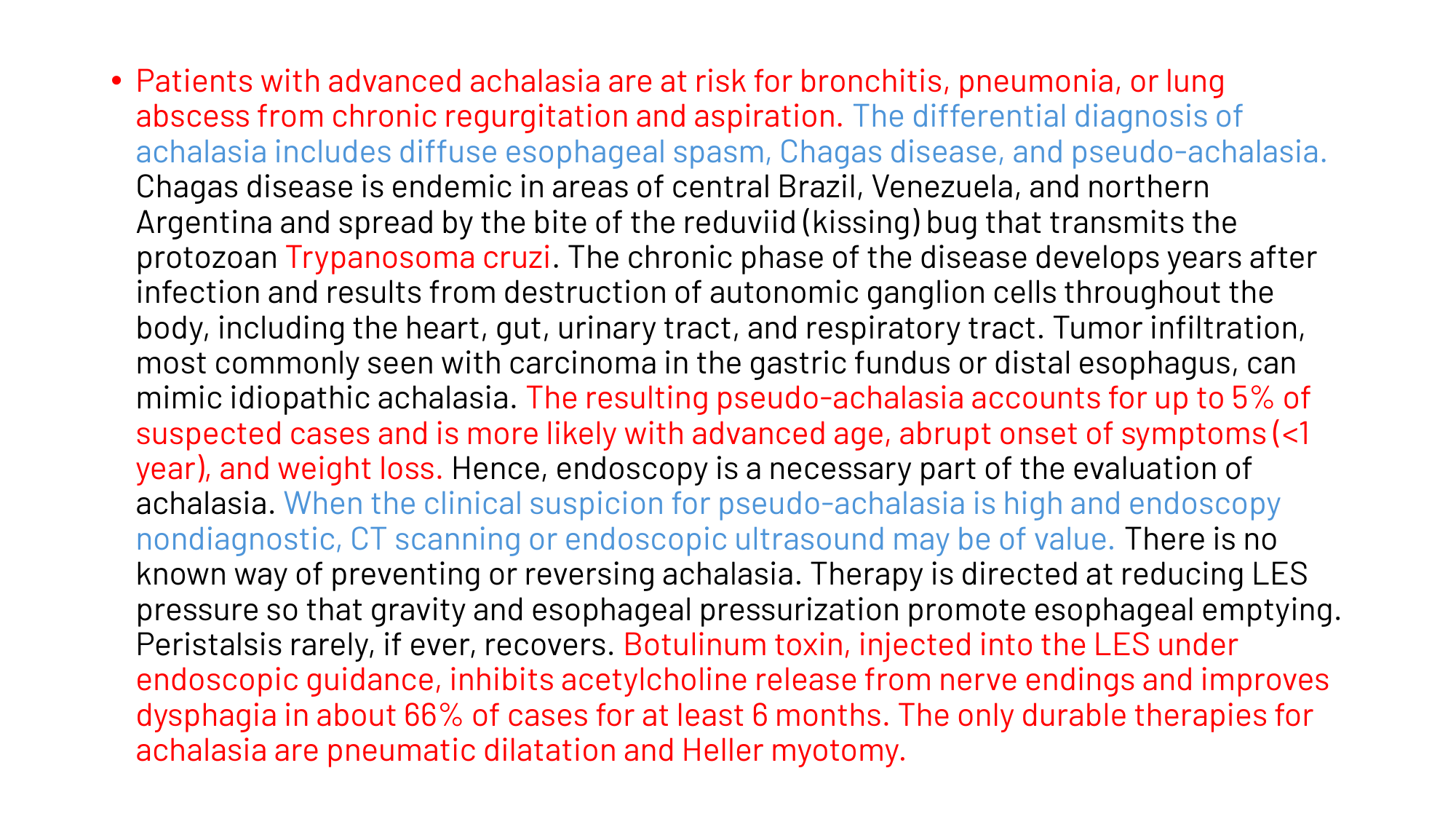

Patients with advanced achalasia are at risk for bronchitis, pneumonia, or lung abscess from chronic regurgitation and aspiration. The differential diagnosis of achalasia includes diffuse esophageal spasm, Chagas disease, and pseudo-achalasia. Chagas disease is endemic in areas of central Brazil, Venezuela, and northern Argentina and spread by the bite of the reduviid (kissing) bug that transmits the protozoan Trypanosoma cruzi. The chronic phase of the disease develops years after infection and results from destruction of autonomic ganglion cells throughout the body, including the heart, gut, urinary tract, and respiratory tract. Tumor infiltration, most commonly seen with carcinoma in the gastric fundus or distal esophagus, can mimic idiopathic achalasia. The resulting pseudo-achalasia accounts for up to 5% of suspected cases and is more likely with advanced age, abrupt onset of symptoms (<1 year), and weight loss. Hence, endoscopy is a necessary part of the evaluation of achalasia. When the clinical suspicion for pseudo-achalasia is high and endoscopy nondiagnostic, CT scanning or endoscopic ultrasound may be of value. There is no known way of preventing or reversing achalasia. Therapy is directed at reducing LES pressure so that gravity and esophageal pressurization promote esophageal emptying. Peristalsis rarely, if ever, recovers. Botulinum toxin, injected into the LES under endoscopic guidance, inhibits acetylcholine release from nerve endings and improves dysphagia in about 66% of cases for at least 6 months. The only durable therapies for achalasia are pneumatic dilatation and Heller myotomy.